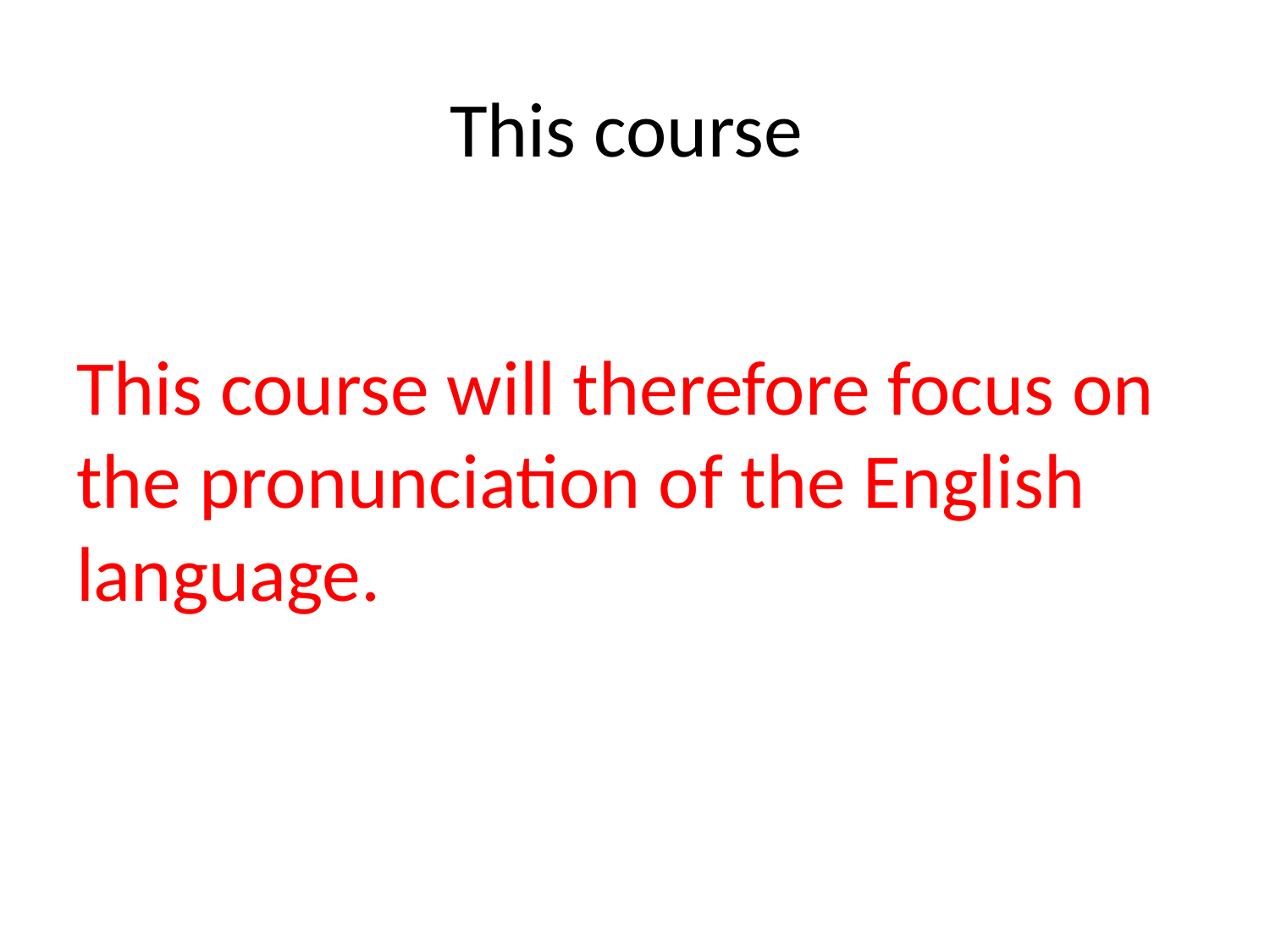

# This course

This course will therefore focus on the pronunciation of the English language.